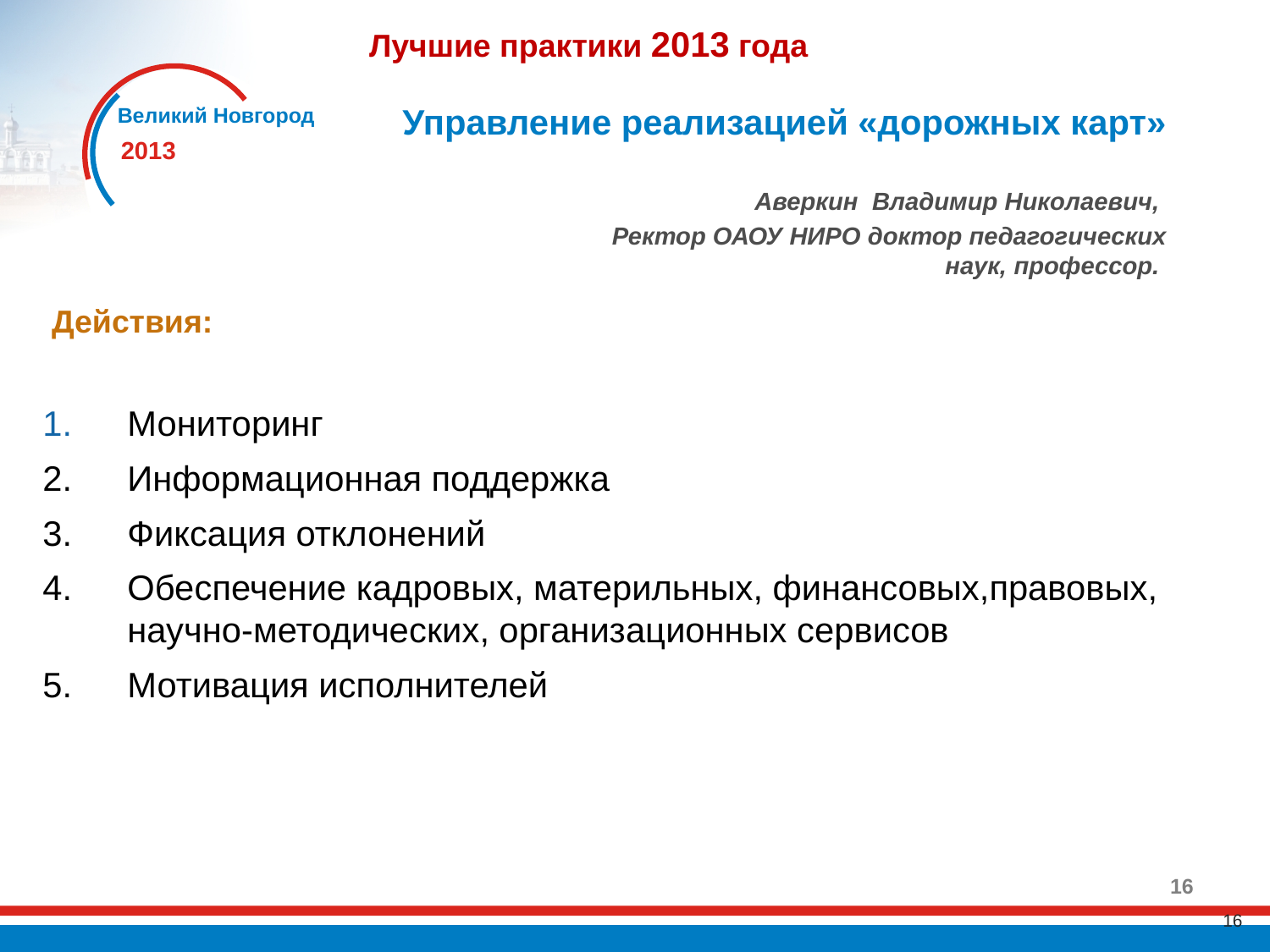

Лучшие практики 2013 года
Управление реализацией «дорожных карт»
2013
|  |
| --- |
Аверкин  Владимир Николаевич,
Ректор ОАОУ НИРО доктор педагогических наук, профессор.

 Действия:

Мониторинг
Информационная поддержка
Фиксация отклонений
Обеспечение кадровых, материльных, финансовых,правовых, научно-методических, организационных сервисов
Мотивация исполнителей
16
16